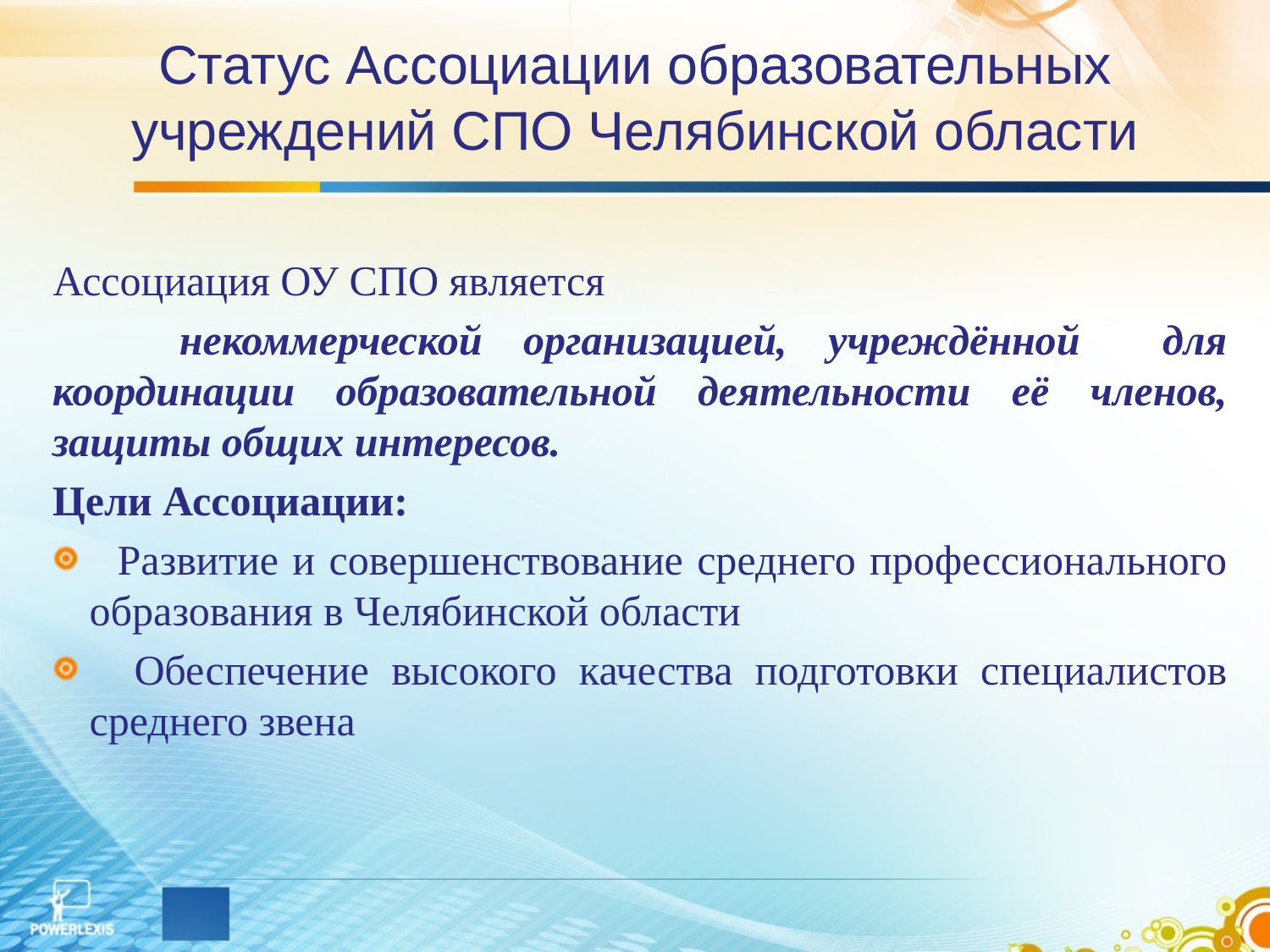

# Статус Ассоциации образовательных учреждений СПО Челябинской области
Ассоциация ОУ СПО является
	некоммерческой организацией, учреждённой  для координации образовательной деятельности её членов, защиты общих интересов.
Цели Ассоциации:
  Развитие и совершенствование среднего профессионального образования в Челябинской области
  Обеспечение высокого качества подготовки специалистов среднего звена